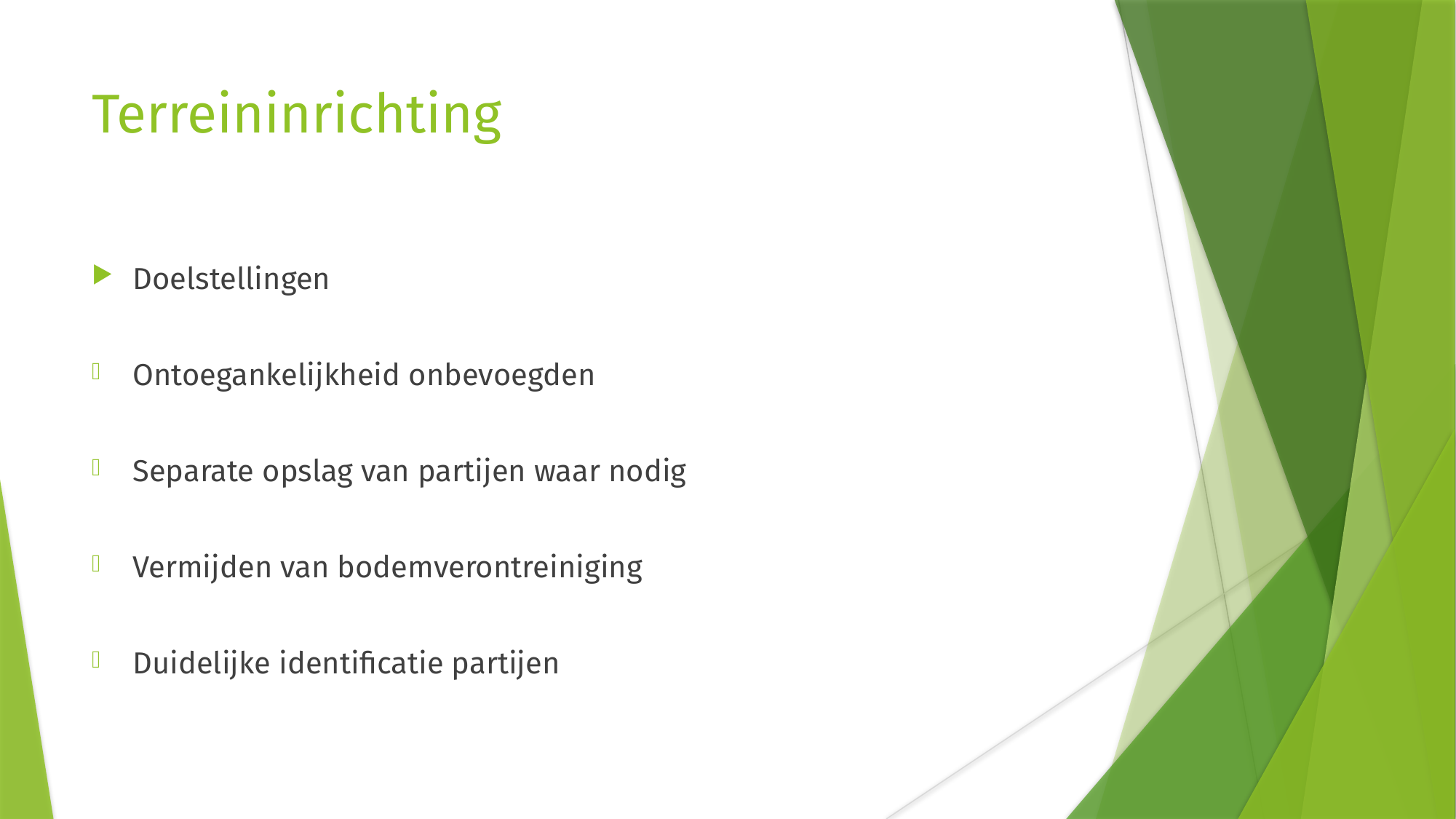

# Terreininrichting
Doelstellingen

Ontoegankelijkheid onbevoegden

Separate opslag van partijen waar nodig

Vermijden van bodemverontreiniging

Duidelijke identificatie partijen